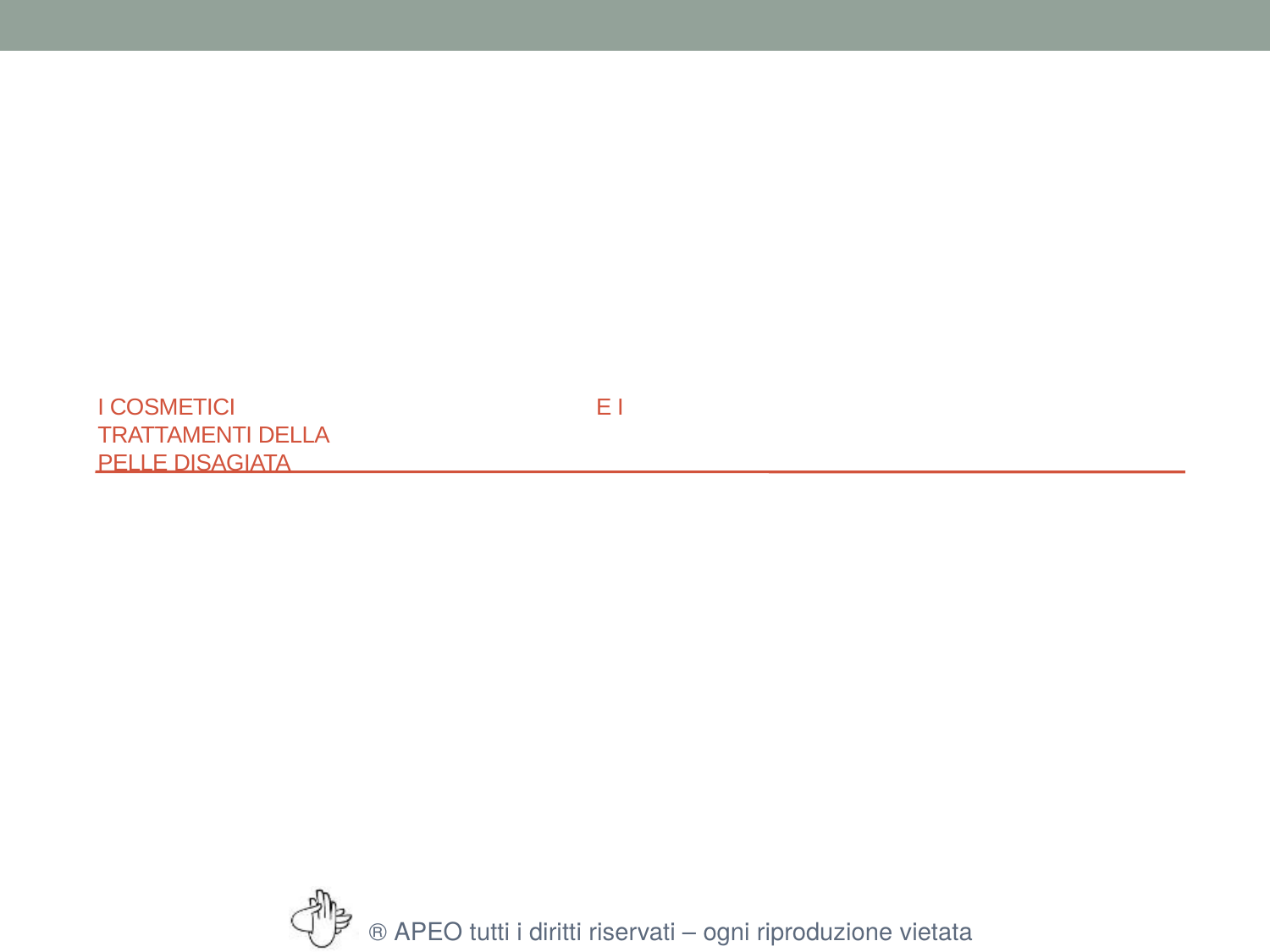

# I COSMETICI                                                           E I TRATTAMENTI DELLA PELLE DISAGIATA